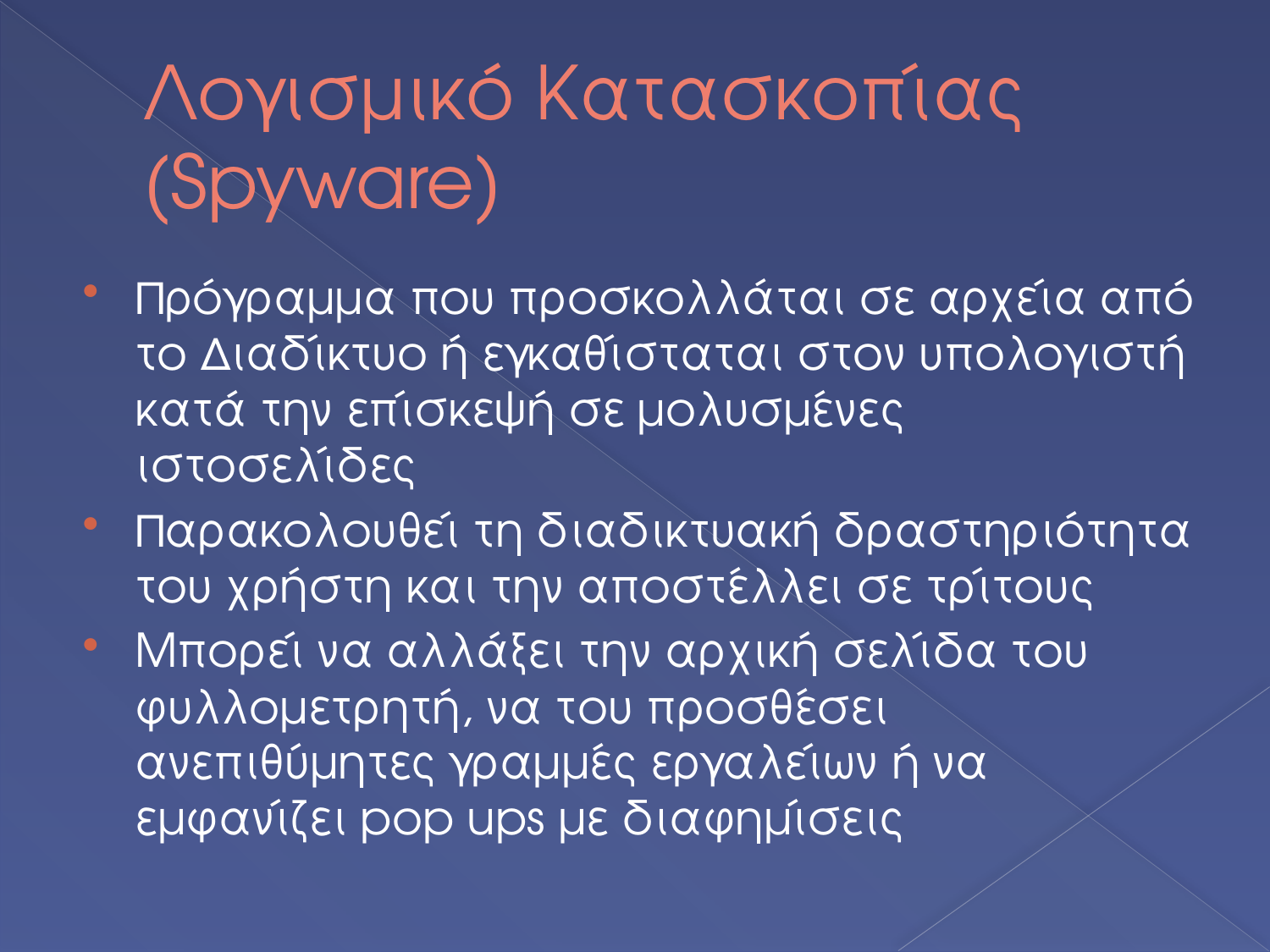

# Λογισμικό Κατασκοπίας (Spyware)
Πρόγραμμα που προσκολλάται σε αρχεία από το Διαδίκτυο ή εγκαθίσταται στον υπολογιστή κατά την επίσκεψή σε μολυσμένες ιστοσελίδες
Παρακολουθεί τη διαδικτυακή δραστηριότητα του χρήστη και την αποστέλλει σε τρίτους
Μπορεί να αλλάξει την αρχική σελίδα του φυλλομετρητή, να του προσθέσει ανεπιθύμητες γραμμές εργαλείων ή να εμφανίζει pop ups με διαφημίσεις